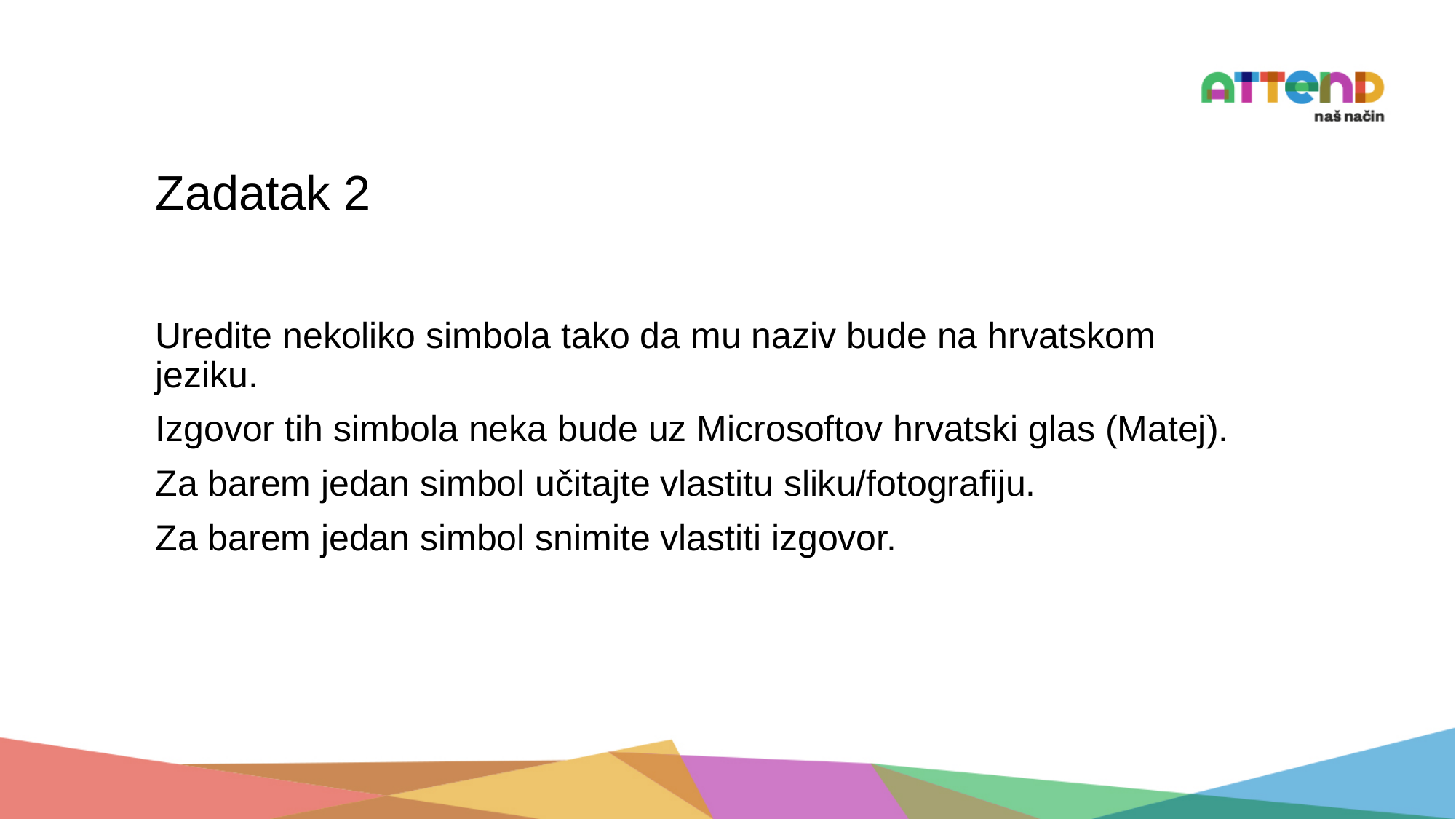

Zadatak 2

Uredite nekoliko simbola tako da mu naziv bude na hrvatskom jeziku.
Izgovor tih simbola neka bude uz Microsoftov hrvatski glas (Matej).
Za barem jedan simbol učitajte vlastitu sliku/fotografiju.
Za barem jedan simbol snimite vlastiti izgovor.